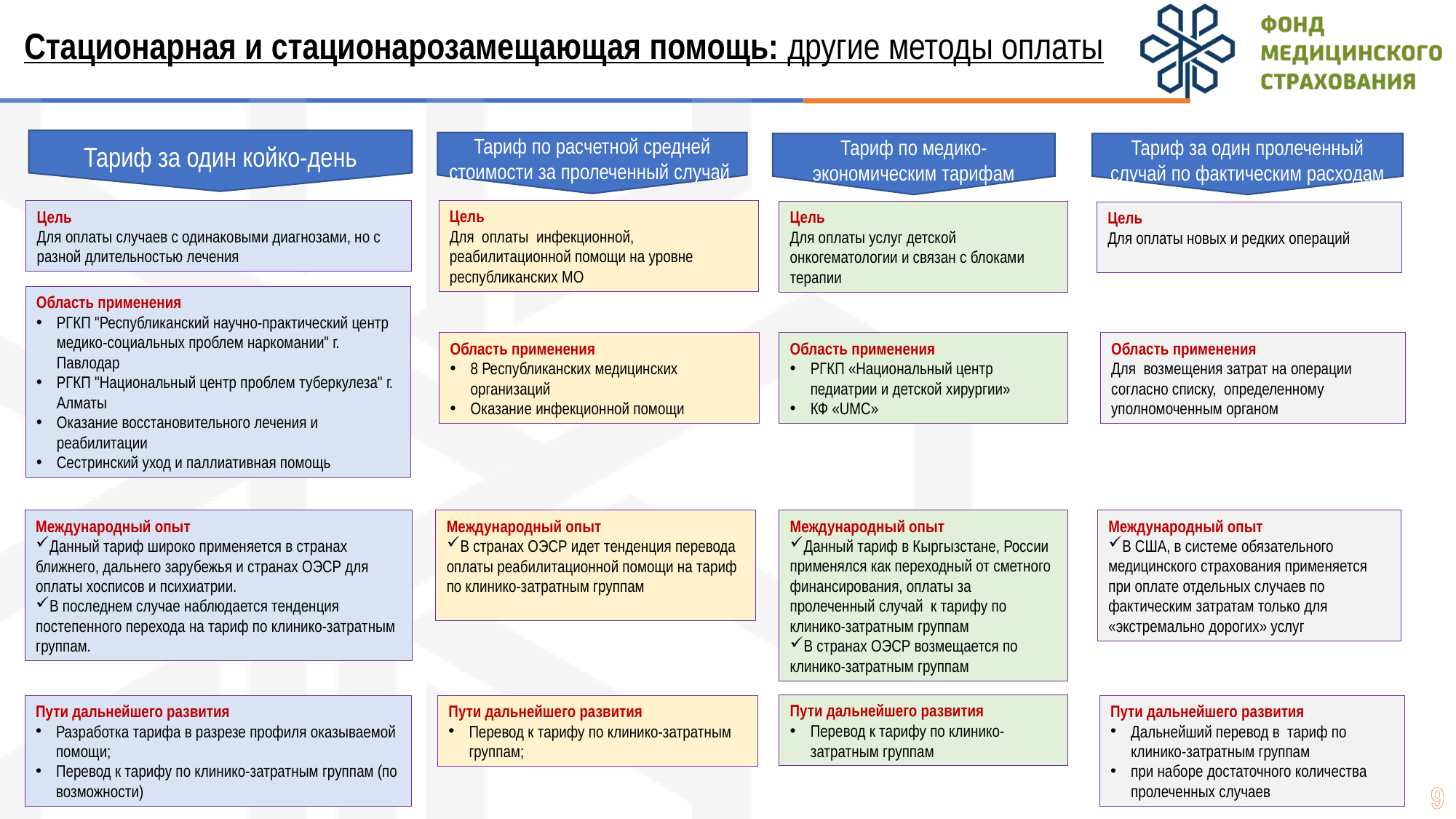

Тариф за один койко-день
# Стационарная и стационарозамещающая помощь: другие методы оплаты
Тариф по расчетной средней стоимости за пролеченный случай
Тариф за один пролеченный случай по фактическим расходам
Тариф по медико-экономическим тарифам
Цель
Для оплаты случаев с одинаковыми диагнозами, но с разной длительностью лечения
Цель
Для  оплаты  инфекционной, реабилитационной помощи на уровне республиканских МО
Цель
Для оплаты услуг детской онкогематологии и связан с блоками терапии
Цель
Для оплаты новых и редких операций

Область применения
РГКП "Республиканский научно-практический центр медико-социальных проблем наркомании" г. Павлодар
РГКП "Национальный центр проблем туберкулеза" г. Алматы
Оказание восстановительного лечения и реабилитации
Сестринский уход и паллиативная помощь
Область применения
8 Республиканских медицинских организаций
Оказание инфекционной помощи
Область применения
РГКП «Национальный центр педиатрии и детской хирургии»
КФ «UMC»
Область применения
Для  возмещения затрат на операции согласно списку,  определенному уполномоченным органом
Международный опыт
Данный тариф широко применяется в странах ближнего, дальнего зарубежья и странах ОЭСР для оплаты хосписов и психиатрии.
В последнем случае наблюдается тенденция постепенного перехода на тариф по клинико-затратным группам.
Международный опыт
В странах ОЭСР идет тенденция перевода оплаты реабилитационной помощи на тариф по клинико-затратным группам

Международный опыт
Данный тариф в Кыргызстане, России применялся как переходный от сметного финансирования, оплаты за пролеченный случай  к тарифу по клинико-затратным группам
В странах ОЭСР возмещается по клинико-затратным группам
Международный опыт
В США, в системе обязательного медицинского страхования применяется при оплате отдельных случаев по фактическим затратам только для «экстремально дорогих» услуг
Пути дальнейшего развития
Перевод к тарифу по клинико-затратным группам
Пути дальнейшего развития
Разработка тарифа в разрезе профиля оказываемой помощи;
Перевод к тарифу по клинико-затратным группам (по возможности)
Пути дальнейшего развития
Перевод к тарифу по клинико-затратным группам;
Пути дальнейшего развития
Дальнейший перевод в  тариф по клинико-затратным группам
при наборе достаточного количества пролеченных случаев
9